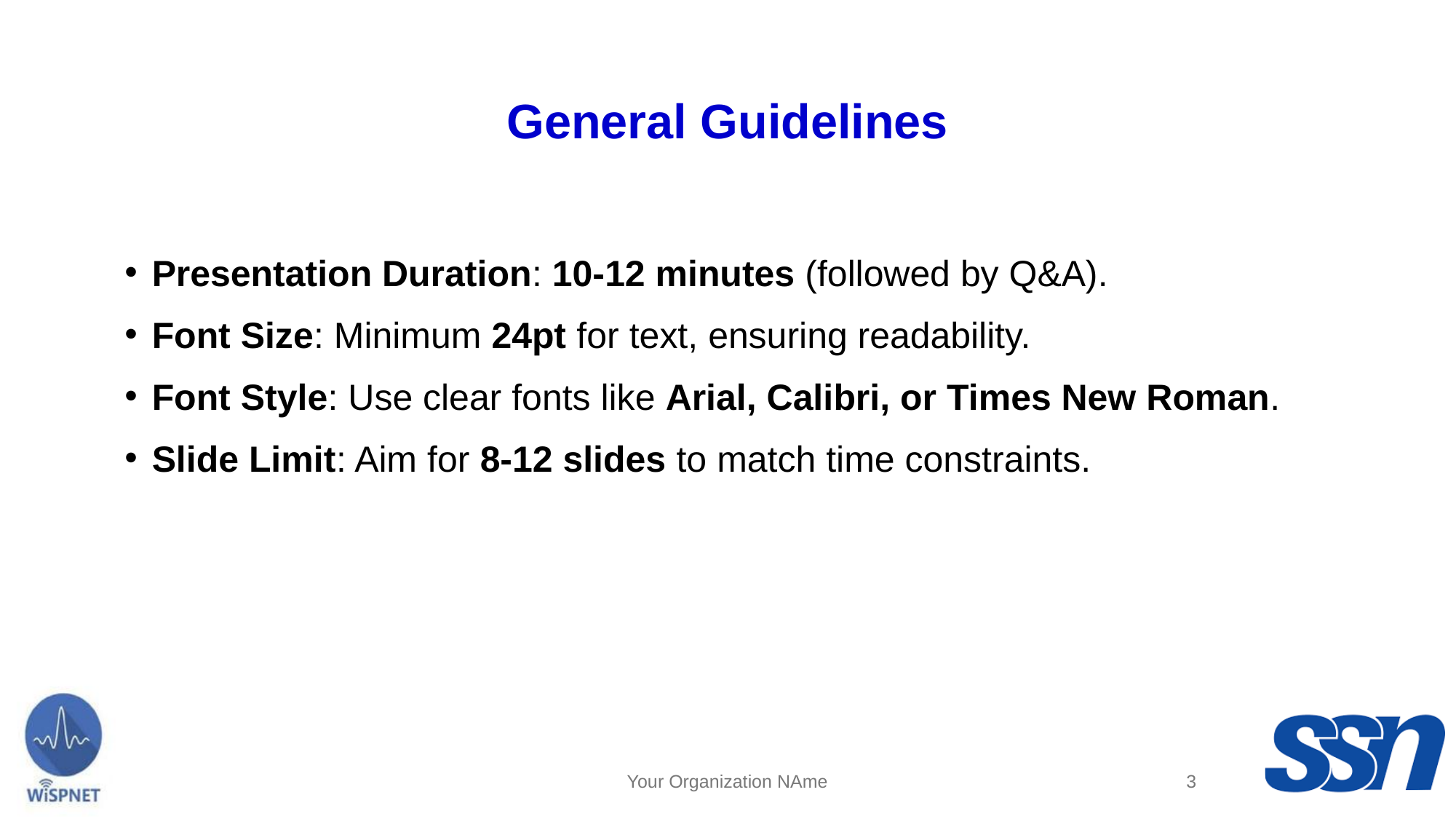

# General Guidelines
Presentation Duration: 10-12 minutes (followed by Q&A).
Font Size: Minimum 24pt for text, ensuring readability.
Font Style: Use clear fonts like Arial, Calibri, or Times New Roman.
Slide Limit: Aim for 8-12 slides to match time constraints.
Your Organization NAme
3